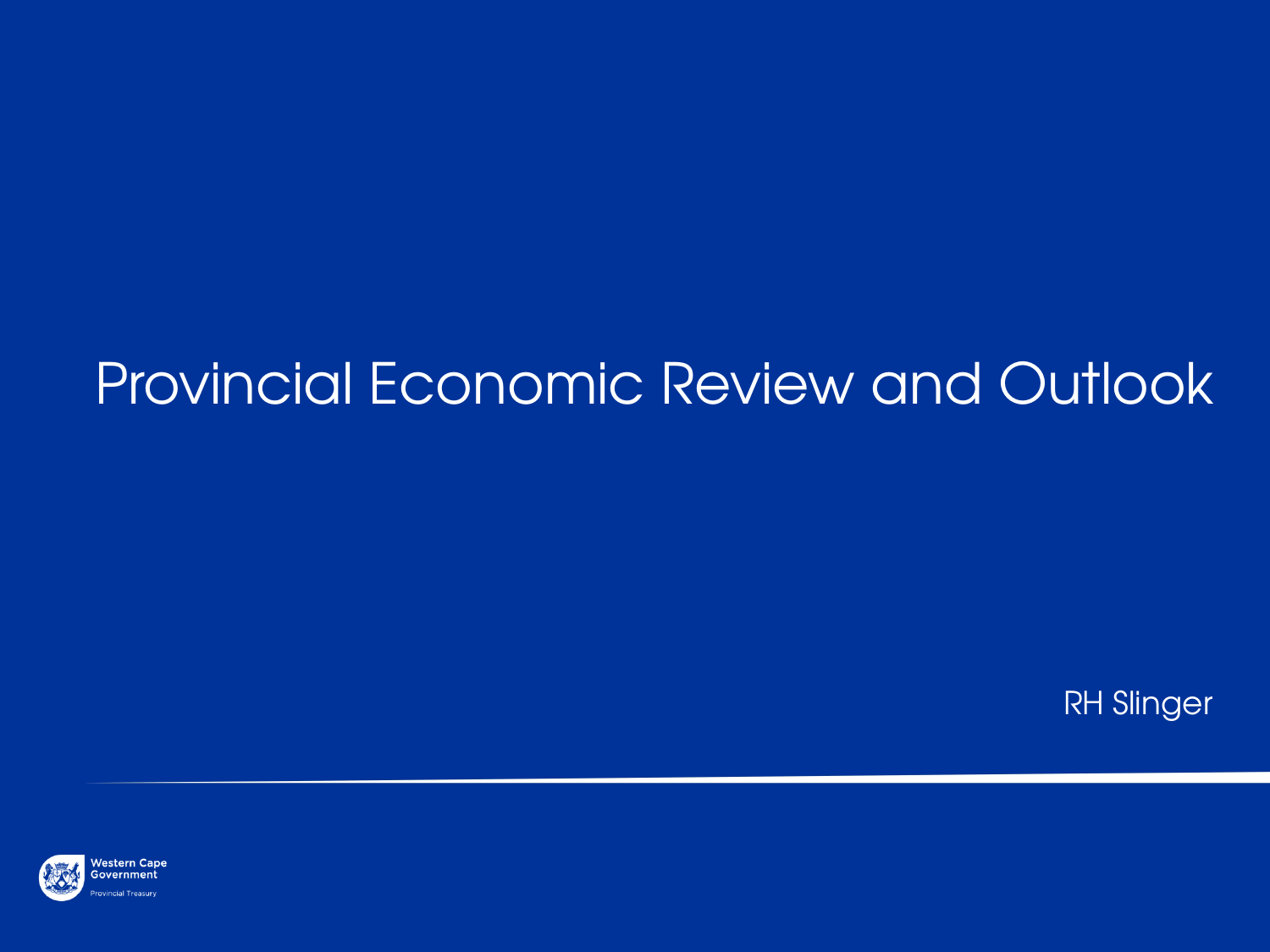

Provincial Economic Review and Outlook
RH Slinger